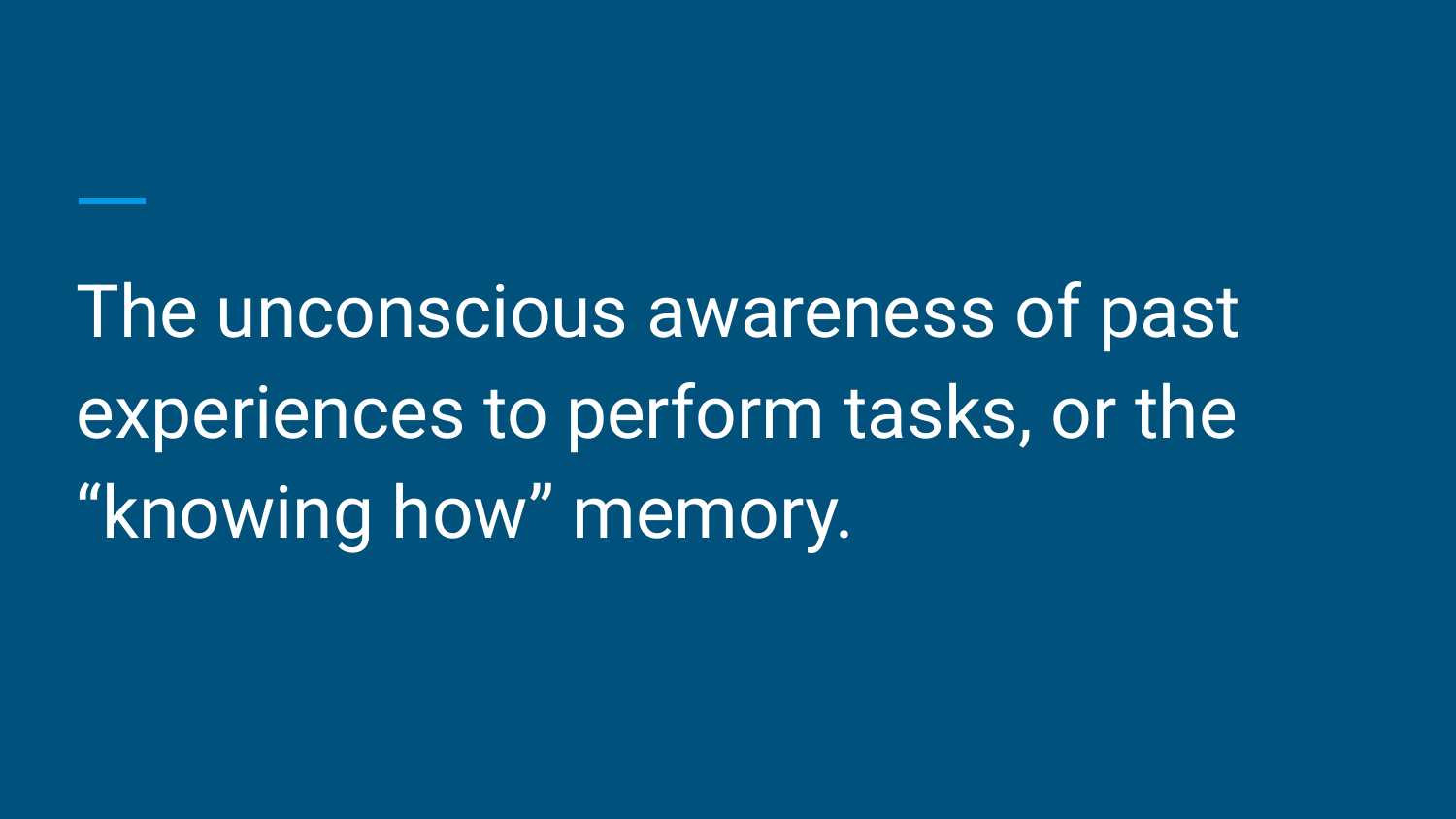

#
The unconscious awareness of past experiences to perform tasks, or the “knowing how” memory.